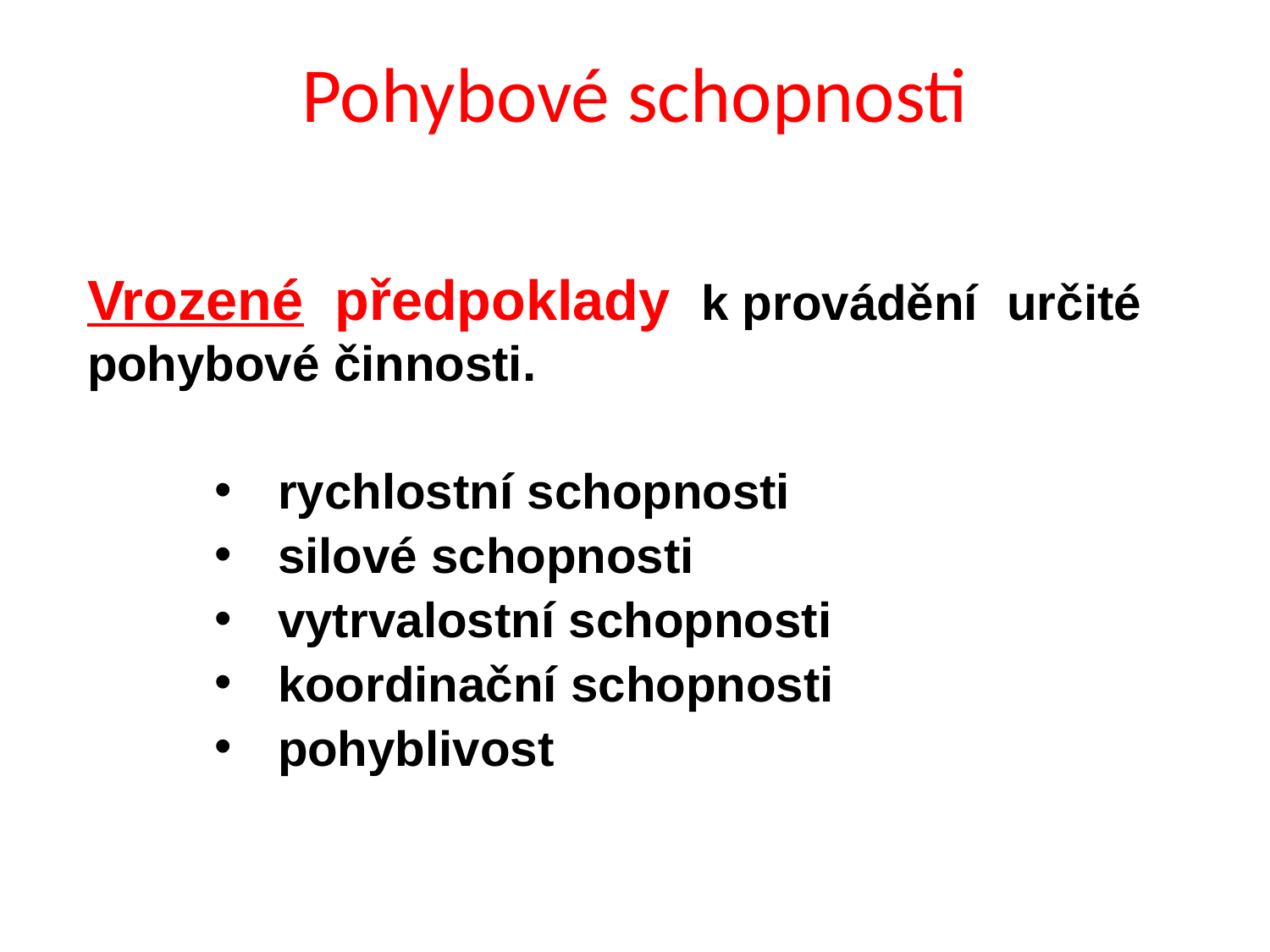

Pohybové schopnosti
Vrozené předpoklady k provádění určité pohybové činnosti.

rychlostní schopnosti
silové schopnosti
vytrvalostní schopnosti
koordinační schopnosti
pohyblivost